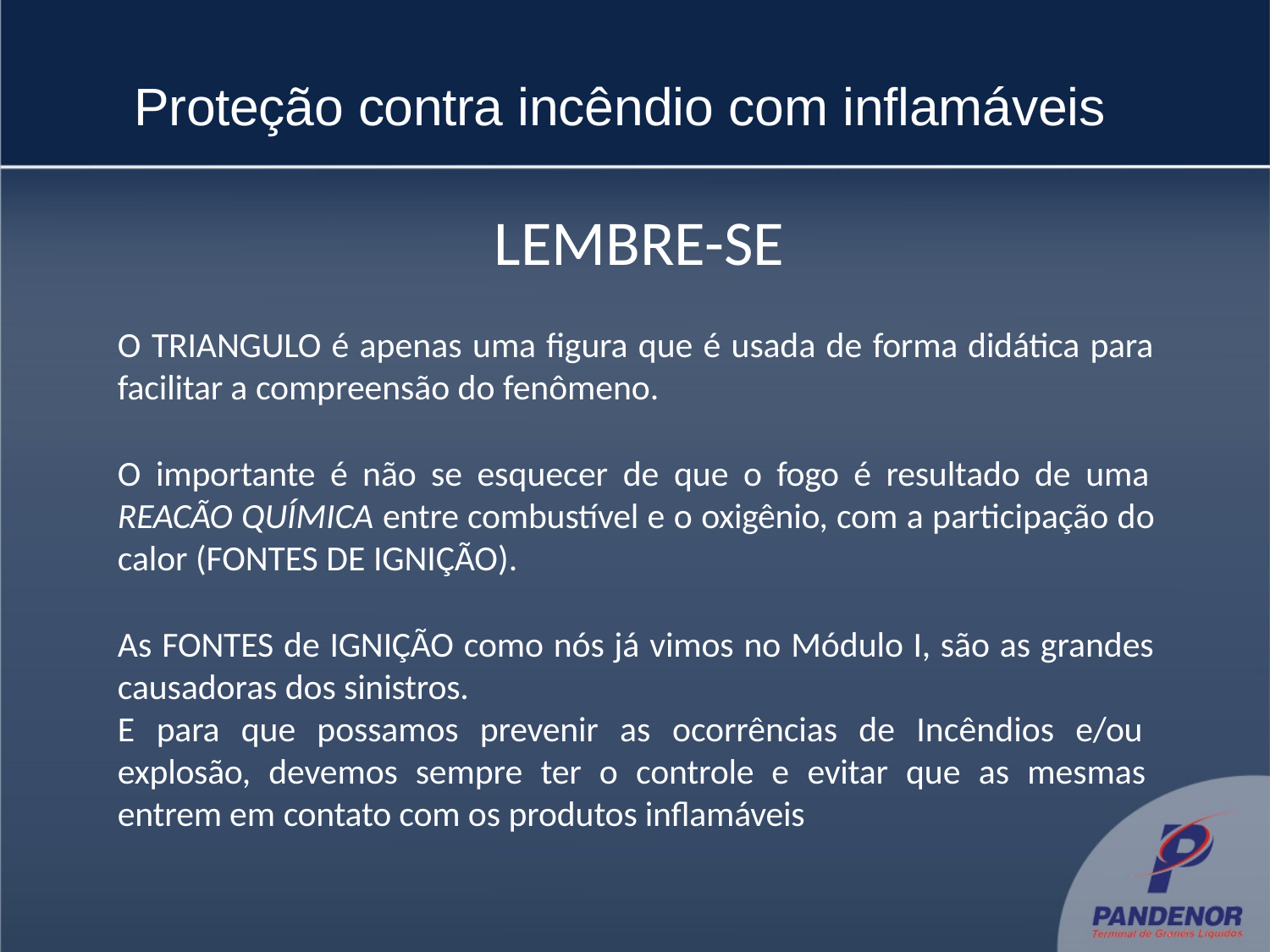

# Proteção contra incêndio com inflamáveis
LEMBRE-SE
O TRIANGULO é apenas uma figura que é usada de forma didática para  facilitar a compreensão do fenômeno.

O importante é não se esquecer de que o fogo é resultado de uma  REACÃO QUÍMICA entre combustível e o oxigênio, com a participação do  calor (FONTES DE IGNIÇÃO).

As FONTES de IGNIÇÃO como nós já vimos no Módulo I, são as grandes  causadoras dos sinistros.
E para que possamos prevenir as ocorrências de Incêndios e/ou  explosão, devemos sempre ter o controle e evitar que as mesmas  entrem em contato com os produtos inflamáveis